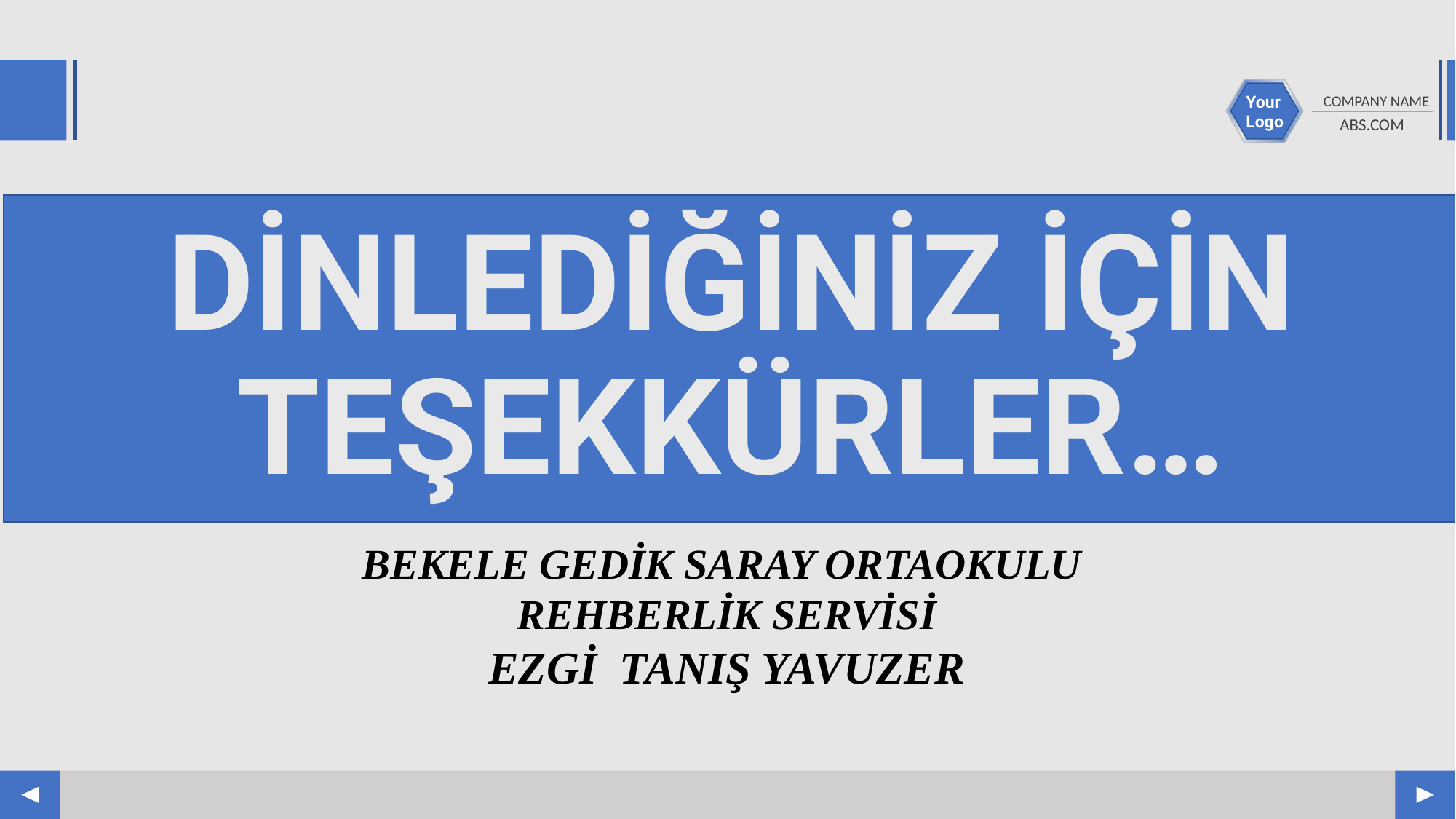

DİNLEDİĞİNİZ İÇİN TEŞEKKÜRLER…
BEKELE GEDİK SARAY ORTAOKULU
REHBERLİK SERVİSİ
EZGİ  TANIŞ YAVUZER